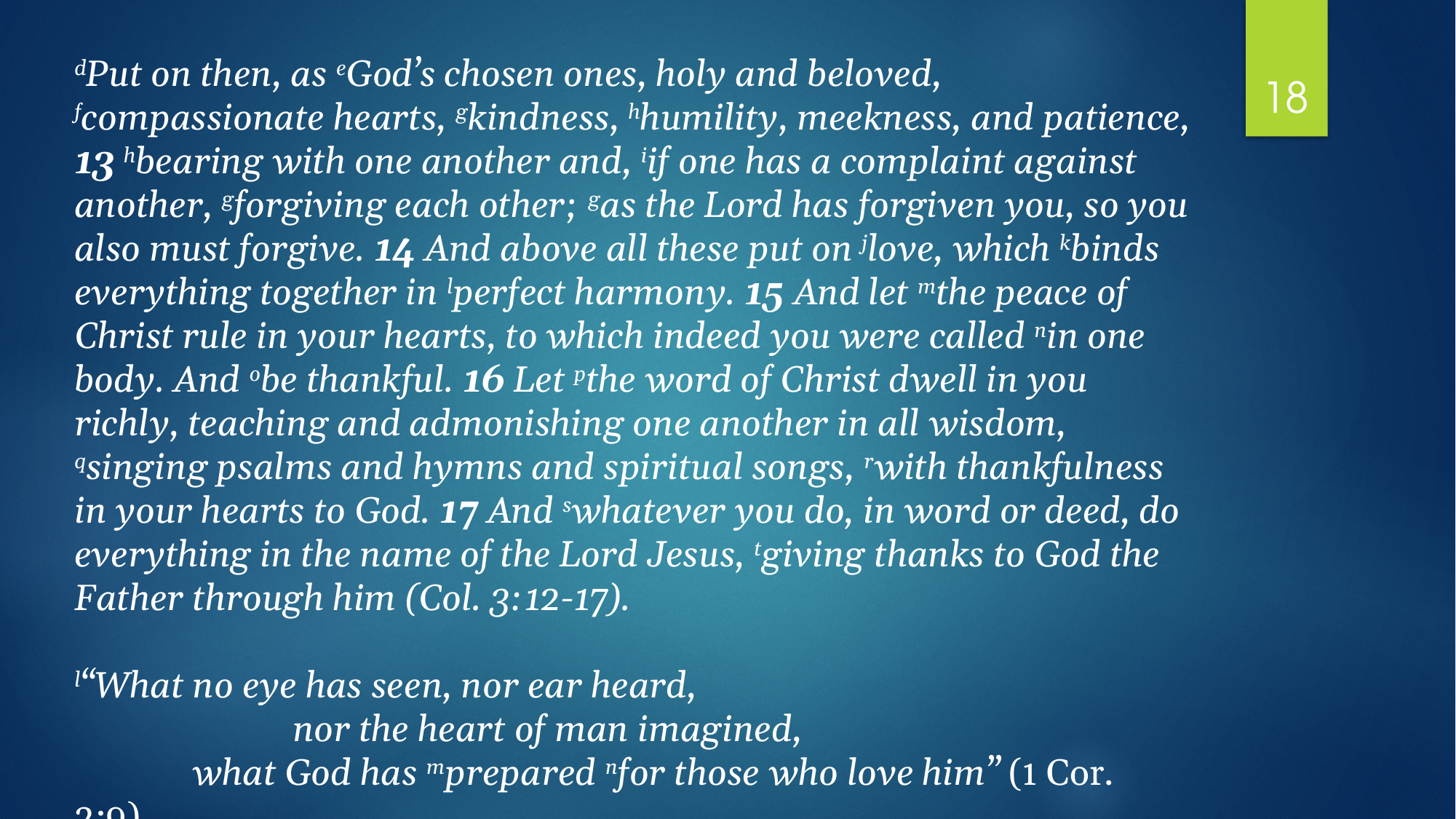

18
dPut on then, as eGod’s chosen ones, holy and beloved, fcompassionate hearts, gkindness, hhumility, meekness, and patience, 13 hbearing with one another and, iif one has a complaint against another, gforgiving each other; gas the Lord has forgiven you, so you also must forgive. 14 And above all these put on jlove, which kbinds everything together in lperfect harmony. 15 And let mthe peace of Christ rule in your hearts, to which indeed you were called nin one body. And obe thankful. 16 Let pthe word of Christ dwell in you richly, teaching and admonishing one another in all wisdom, qsinging psalms and hymns and spiritual songs, rwith thankfulness in your hearts to God. 17 And swhatever you do, in word or deed, do everything in the name of the Lord Jesus, tgiving thanks to God the Father through him (Col. 3:12-17).

l“What no eye has seen, nor ear heard,
		nor the heart of man imagined,
	 what God has mprepared nfor those who love him” (1 Cor. 2:9).